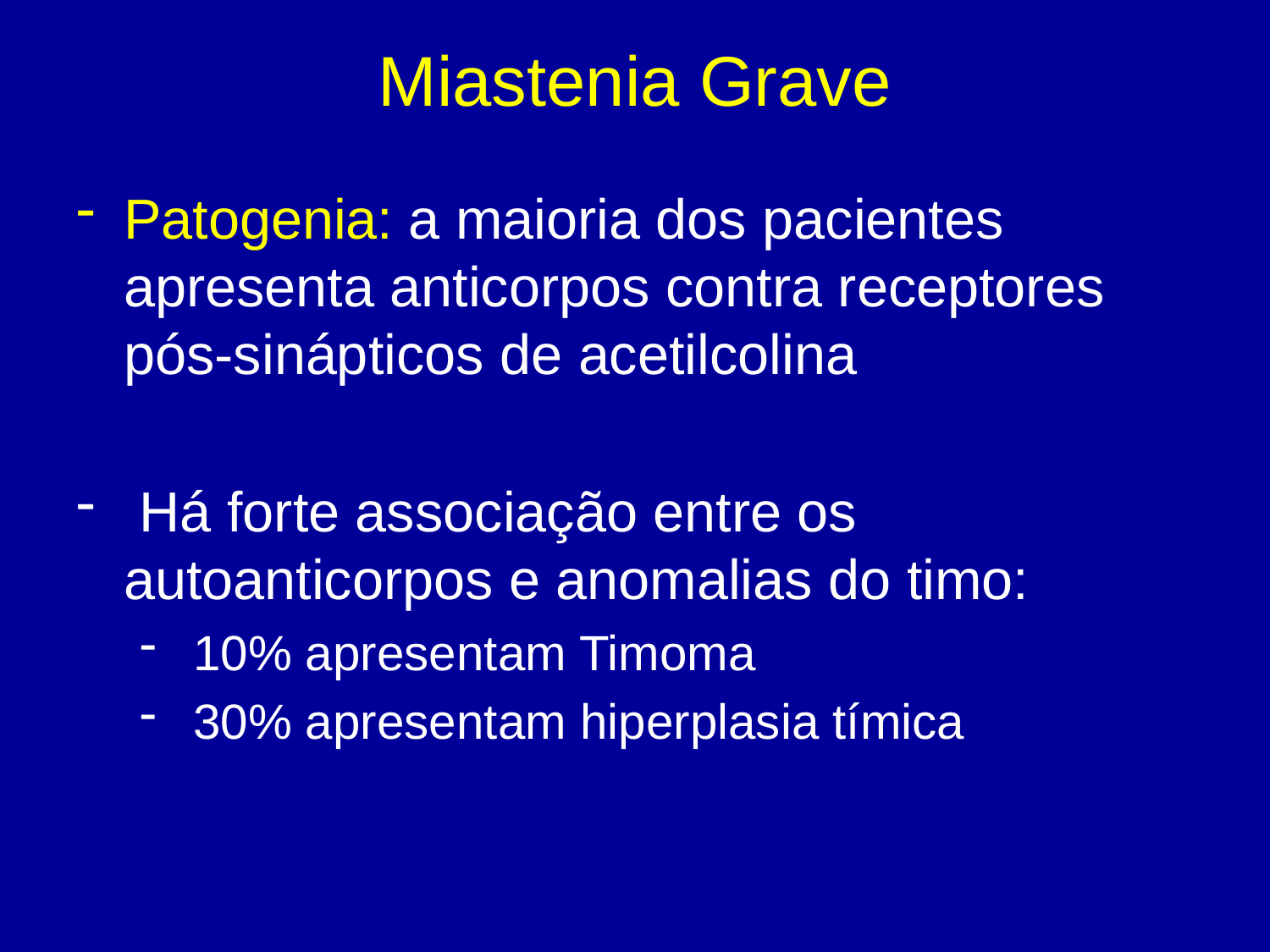

# Miastenia Grave
Patogenia: a maioria dos pacientes apresenta anticorpos contra receptores pós-sinápticos de acetilcolina

 Há forte associação entre os autoanticorpos e anomalias do timo:
 10% apresentam Timoma
 30% apresentam hiperplasia tímica